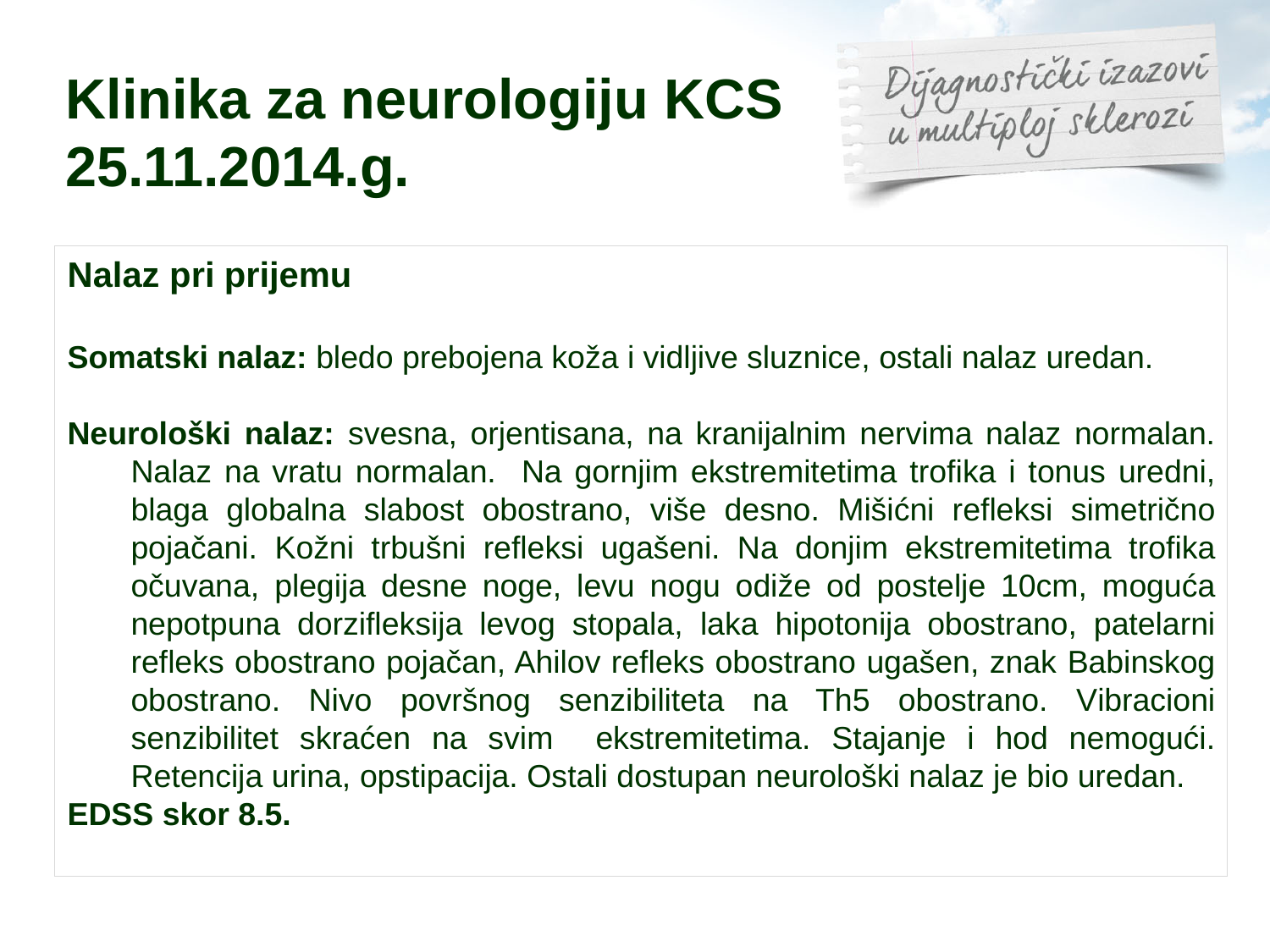

# Klinika za neurologiju KCS 25.11.2014.g.
Nalaz pri prijemu

Somatski nalaz: bledo prebojena koža i vidljive sluznice, ostali nalaz uredan.

Neurološki nalaz: svesna, orjentisana, na kranijalnim nervima nalaz normalan. Nalaz na vratu normalan.  Na gornjim ekstremitetima trofika i tonus uredni, blaga globalna slabost obostrano, više desno. Mišićni refleksi simetrično pojačani. Kožni trbušni refleksi ugašeni. Na donjim ekstremitetima trofika očuvana, plegija desne noge, levu nogu odiže od postelje 10cm, moguća nepotpuna dorzifleksija levog stopala, laka hipotonija obostrano, patelarni refleks obostrano pojačan, Ahilov refleks obostrano ugašen, znak Babinskog obostrano. Nivo površnog senzibiliteta na Th5 obostrano. Vibracioni senzibilitet skraćen na svim  ekstremitetima. Stajanje i hod nemogući. Retencija urina, opstipacija. Ostali dostupan neurološki nalaz je bio uredan.
EDSS skor 8.5.